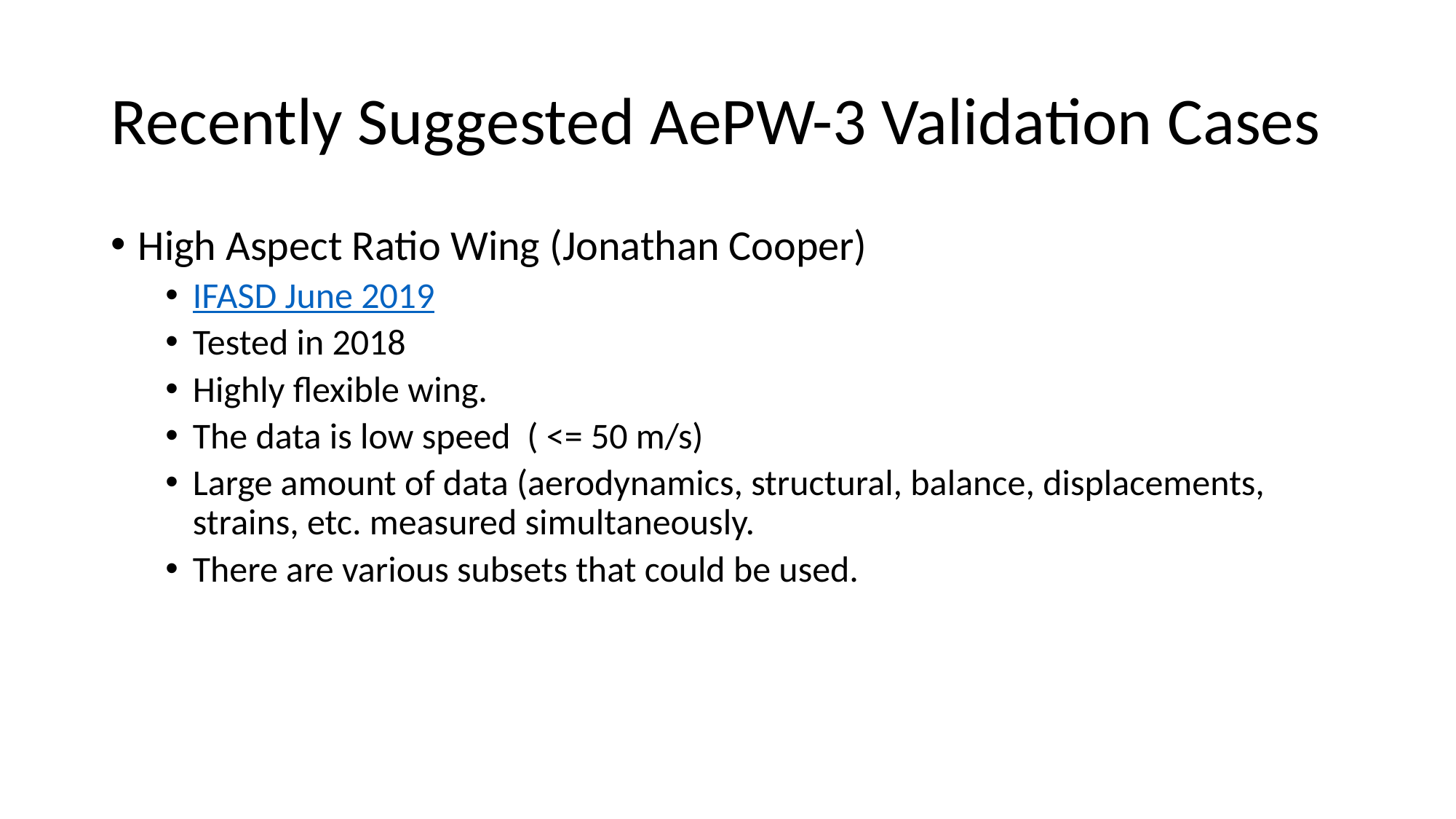

# Recently Suggested AePW-3 Validation Cases
High Aspect Ratio Wing (Jonathan Cooper)
IFASD June 2019
Tested in 2018
Highly flexible wing.
The data is low speed  ( <= 50 m/s)
Large amount of data (aerodynamics, structural, balance, displacements, strains, etc. measured simultaneously.
There are various subsets that could be used.